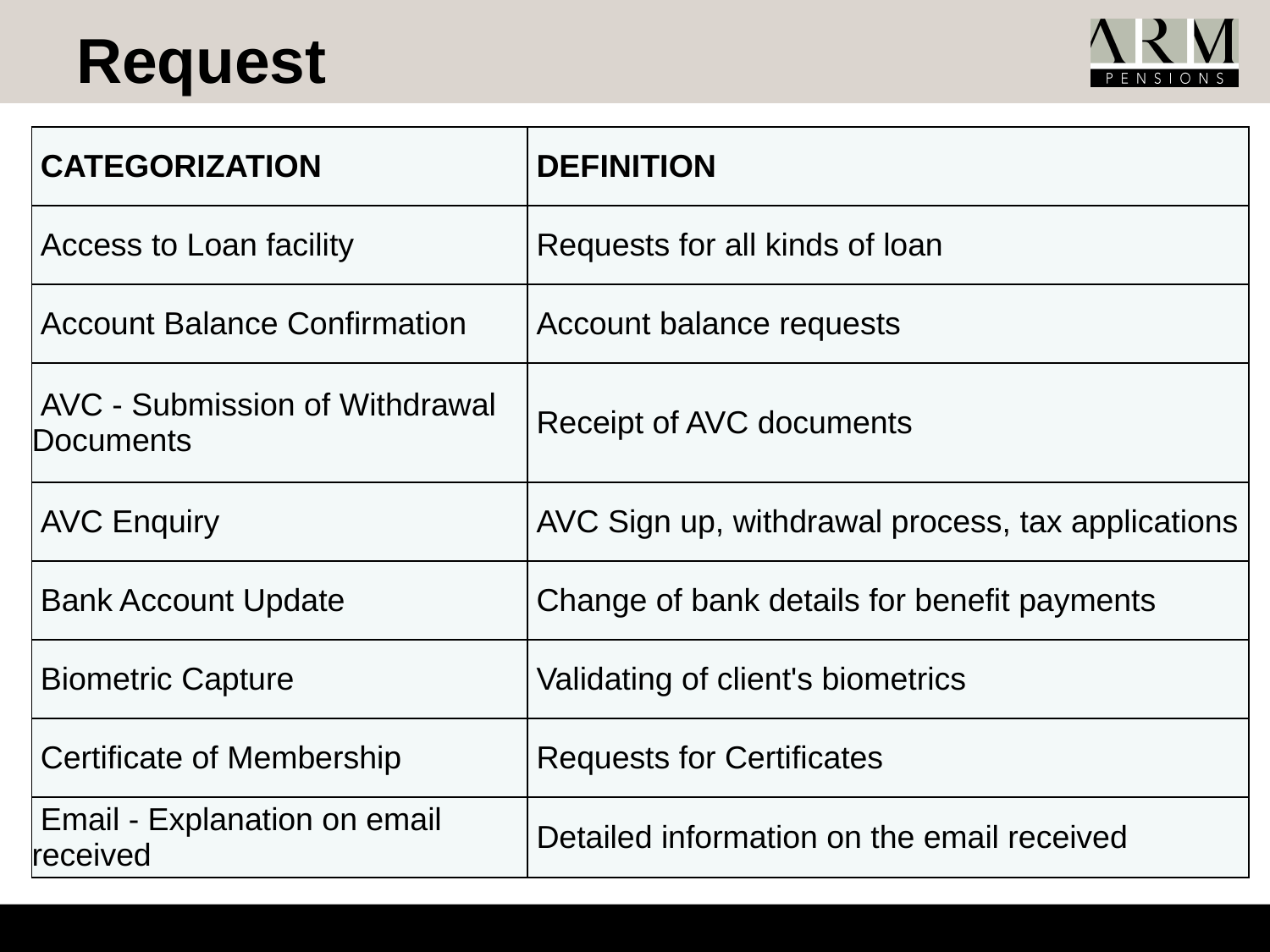

# Request
| CATEGORIZATION | DEFINITION |
| --- | --- |
| Access to Loan facility | Requests for all kinds of loan |
| Account Balance Confirmation | Account balance requests |
| AVC - Submission of Withdrawal Documents | Receipt of AVC documents |
| AVC Enquiry | AVC Sign up, withdrawal process, tax applications |
| Bank Account Update | Change of bank details for benefit payments |
| Biometric Capture | Validating of client's biometrics |
| Certificate of Membership | Requests for Certificates |
| Email - Explanation on email received | Detailed information on the email received |